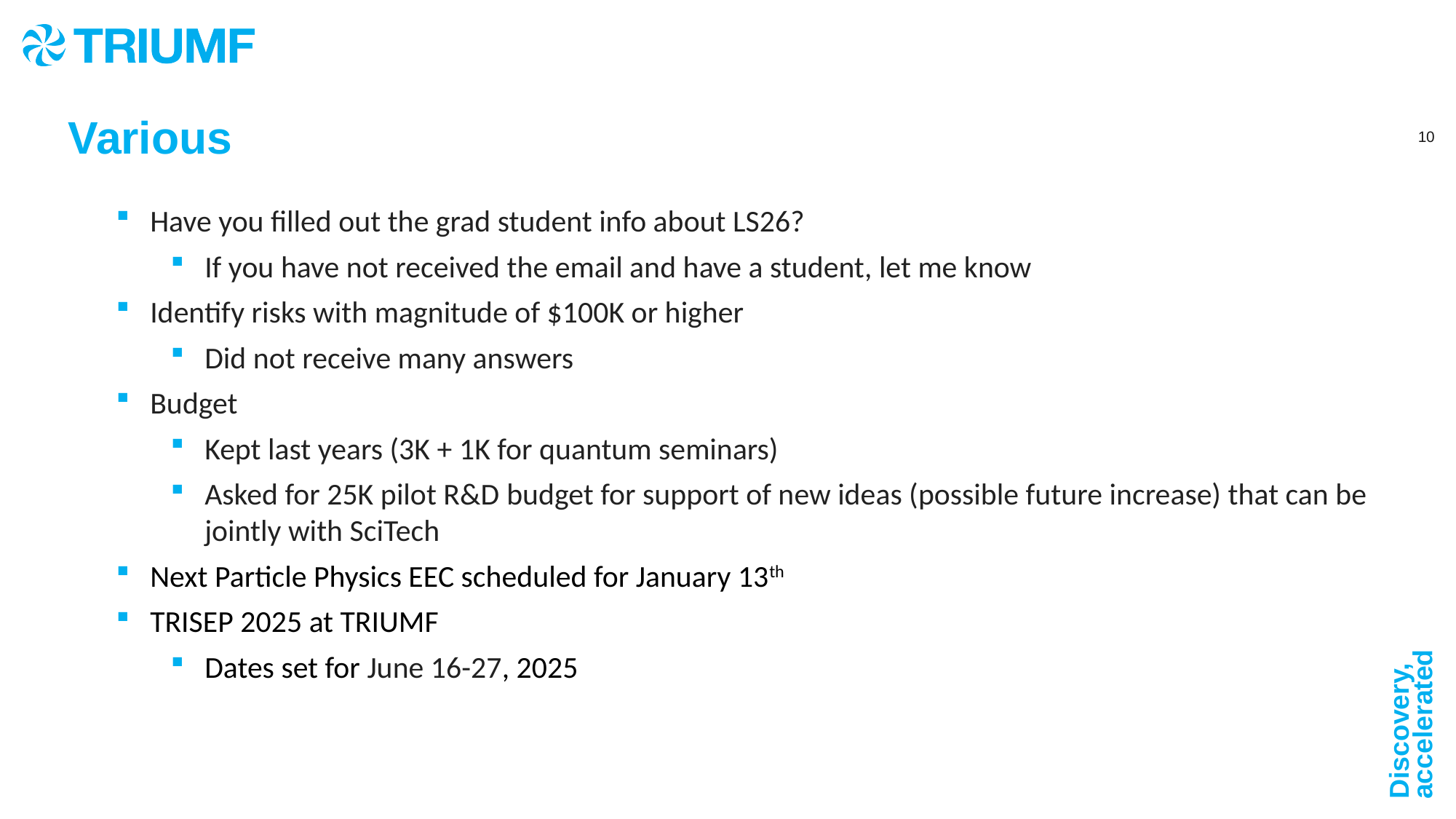

Various

Have you filled out the grad student info about LS26?
If you have not received the email and have a student, let me know
Identify risks with magnitude of $100K or higher
Did not receive many answers
Budget
Kept last years (3K + 1K for quantum seminars)
Asked for 25K pilot R&D budget for support of new ideas (possible future increase) that can be jointly with SciTech
Next Particle Physics EEC scheduled for January 13th
TRISEP 2025 at TRIUMF
Dates set for June 16-27, 2025